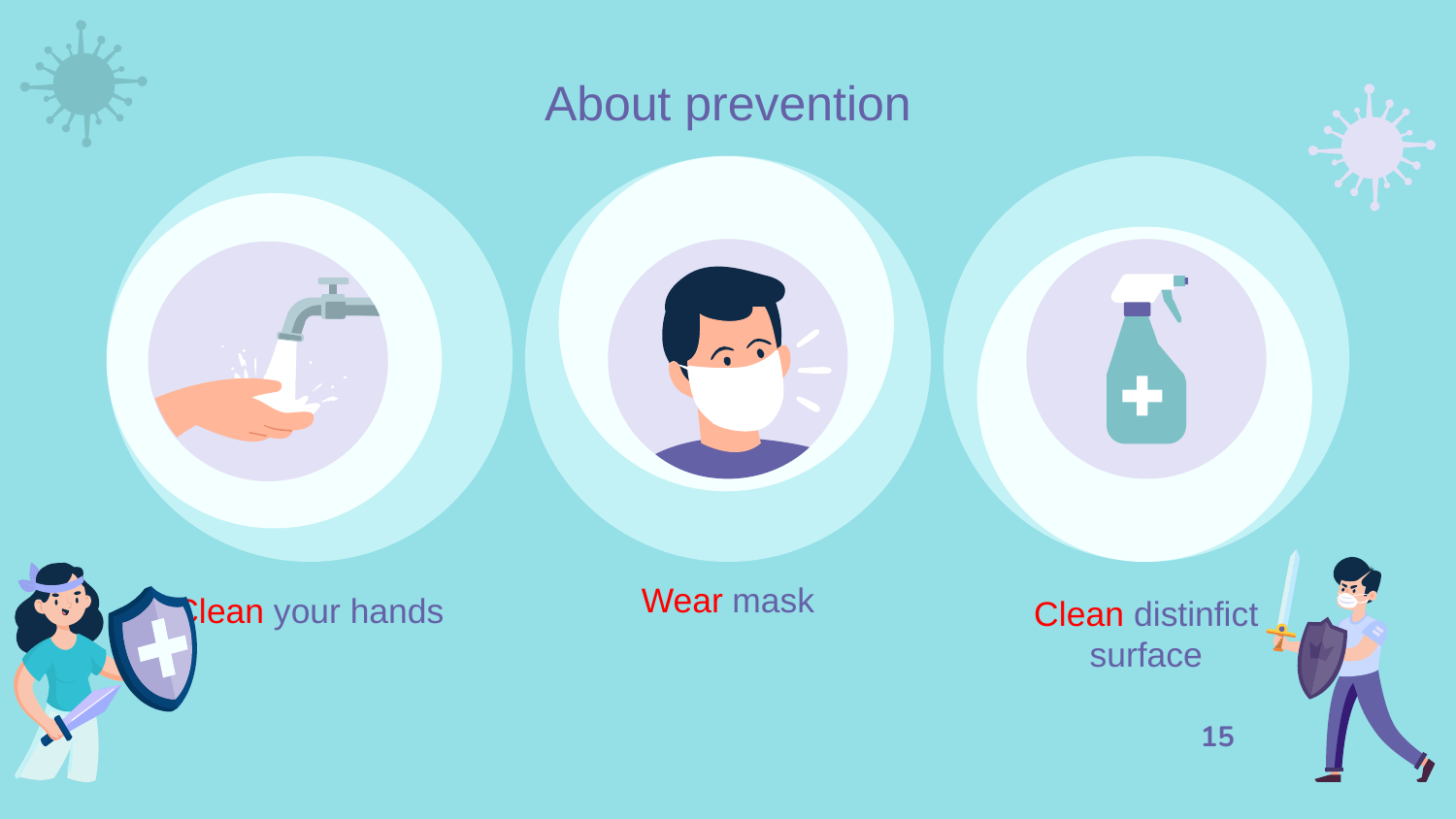

About prevention

Wear mask
# Clean your hands

Clean distinfict surface
15